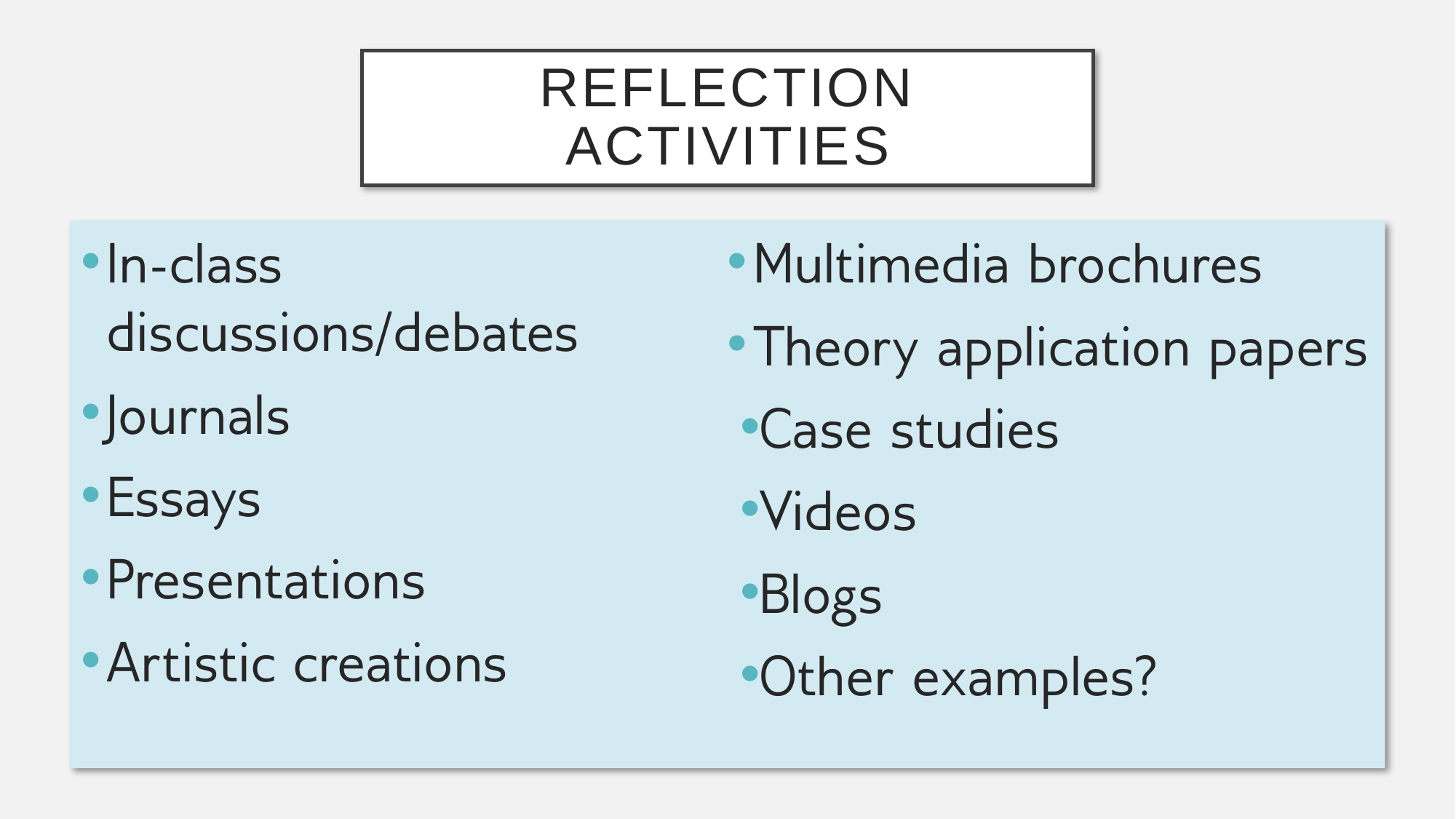

# Reflection activities
In-class discussions/debates
Journals
Essays
Presentations
Artistic creations
Multimedia brochures
Theory application papers
Case studies
Videos
Blogs
Other examples?